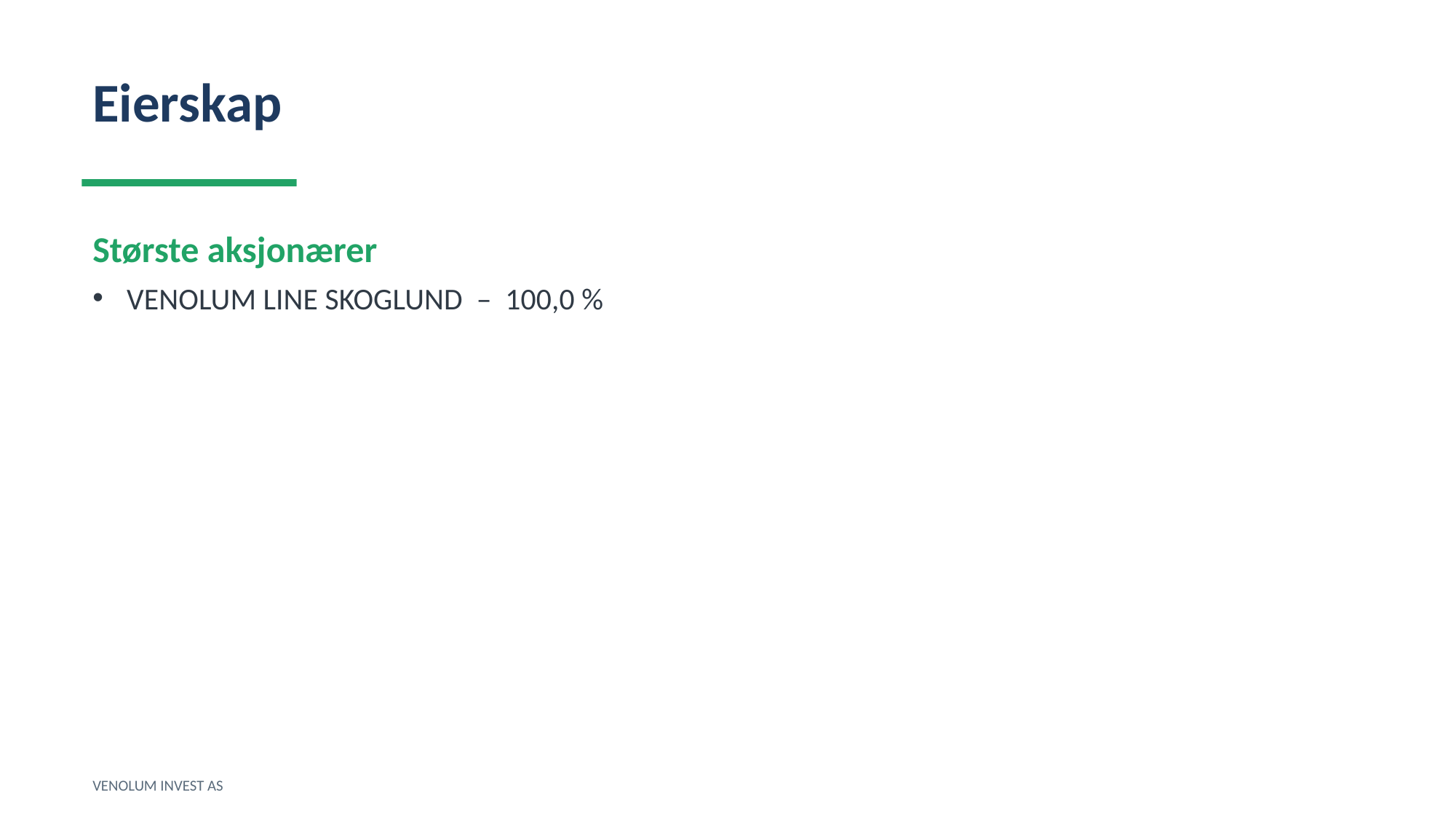

Eierskap

Største aksjonærer
VENOLUM LINE SKOGLUND  –  100,0 %
VENOLUM INVEST AS